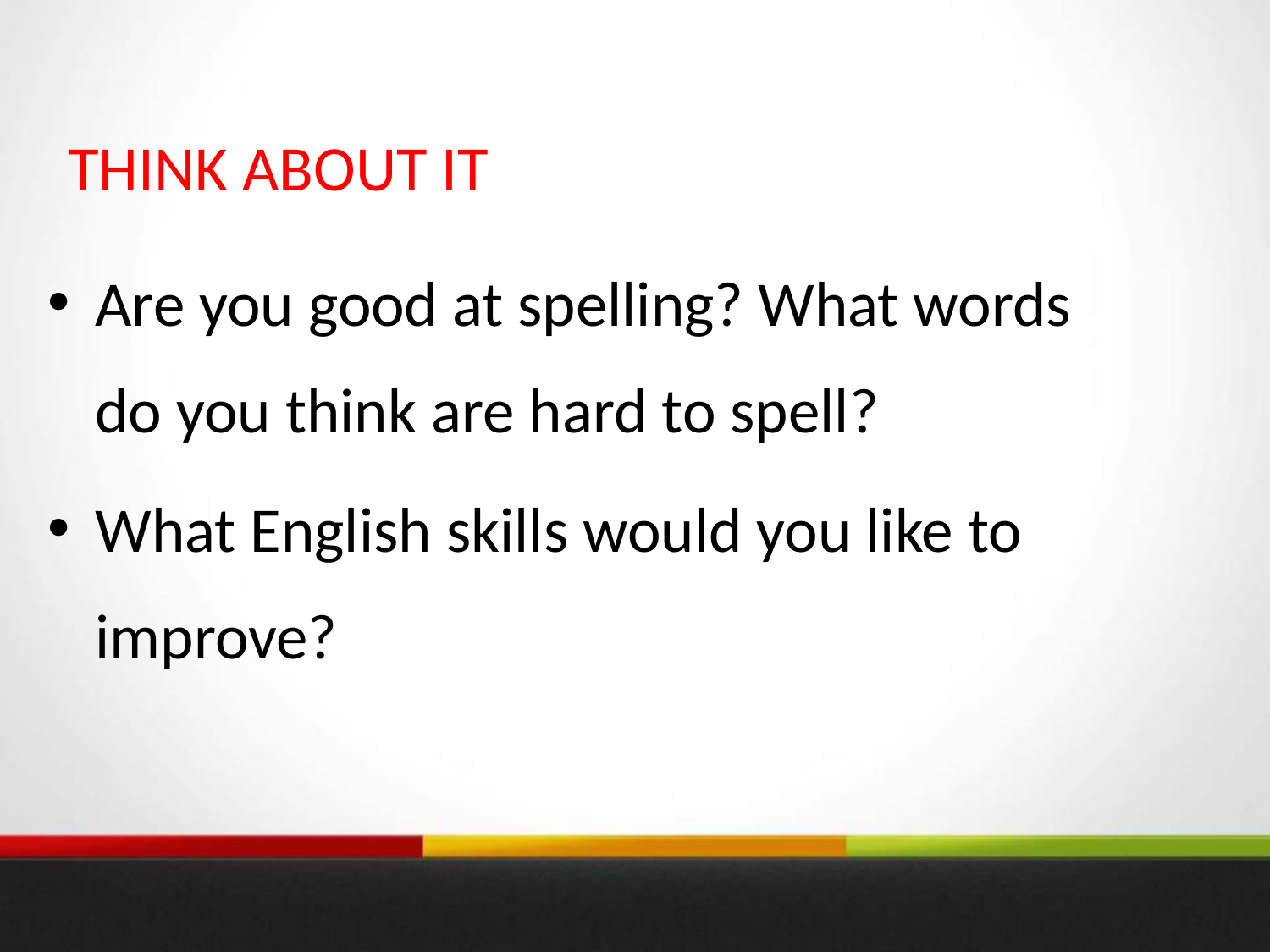

THINK ABOUT IT
Are you good at spelling? What words do you think are hard to spell?
What English skills would you like to improve?